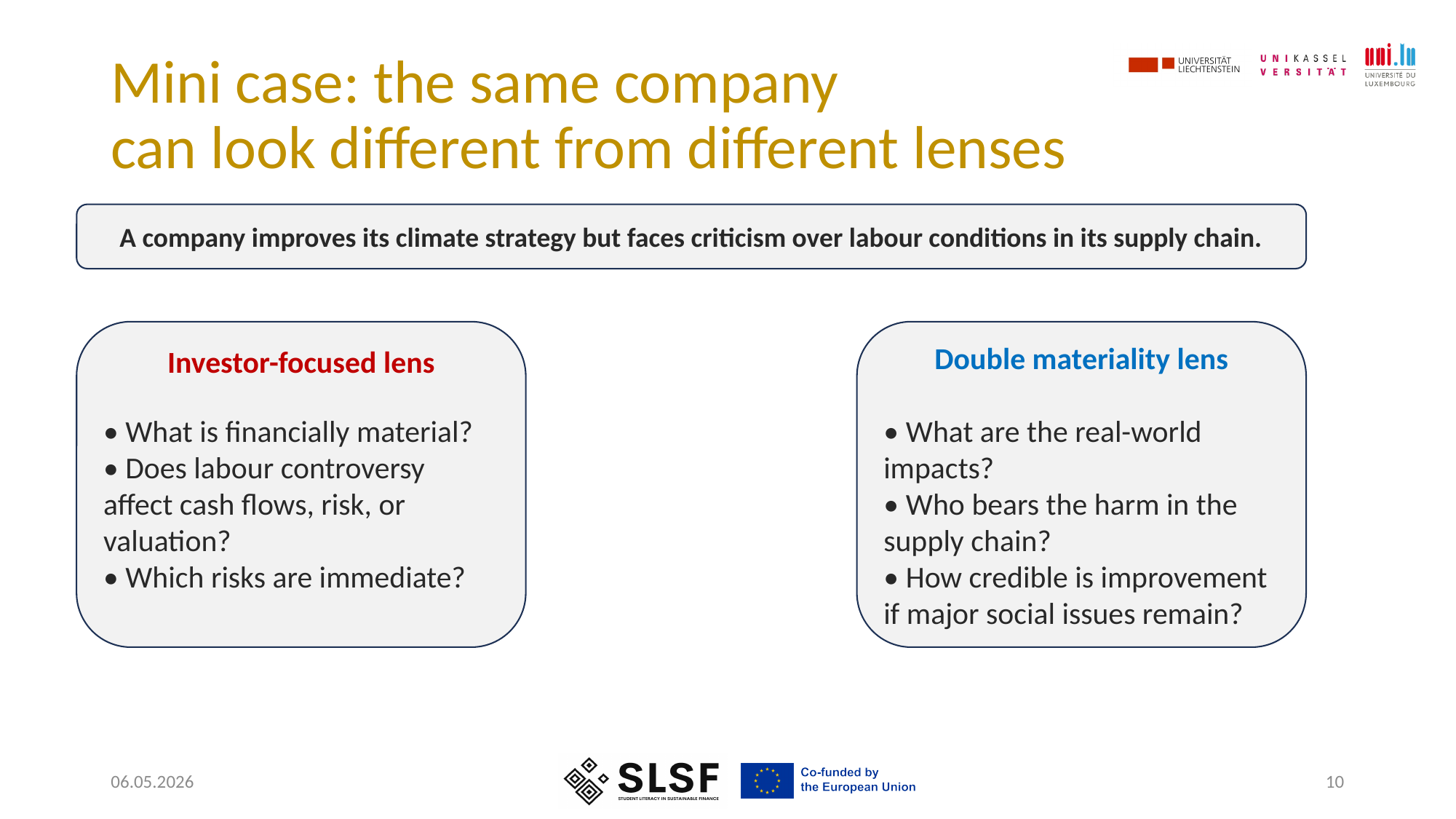

# Mini case: the same company can look different from different lenses

A company improves its climate strategy but faces criticism over labour conditions in its supply chain.

Investor-focused lens

• What is financially material?
• Does labour controversy affect cash flows, risk, or valuation?
• Which risks are immediate?

Double materiality lens

• What are the real-world impacts?
• Who bears the harm in the supply chain?
• How credible is improvement if major social issues remain?
06.05.2026
10